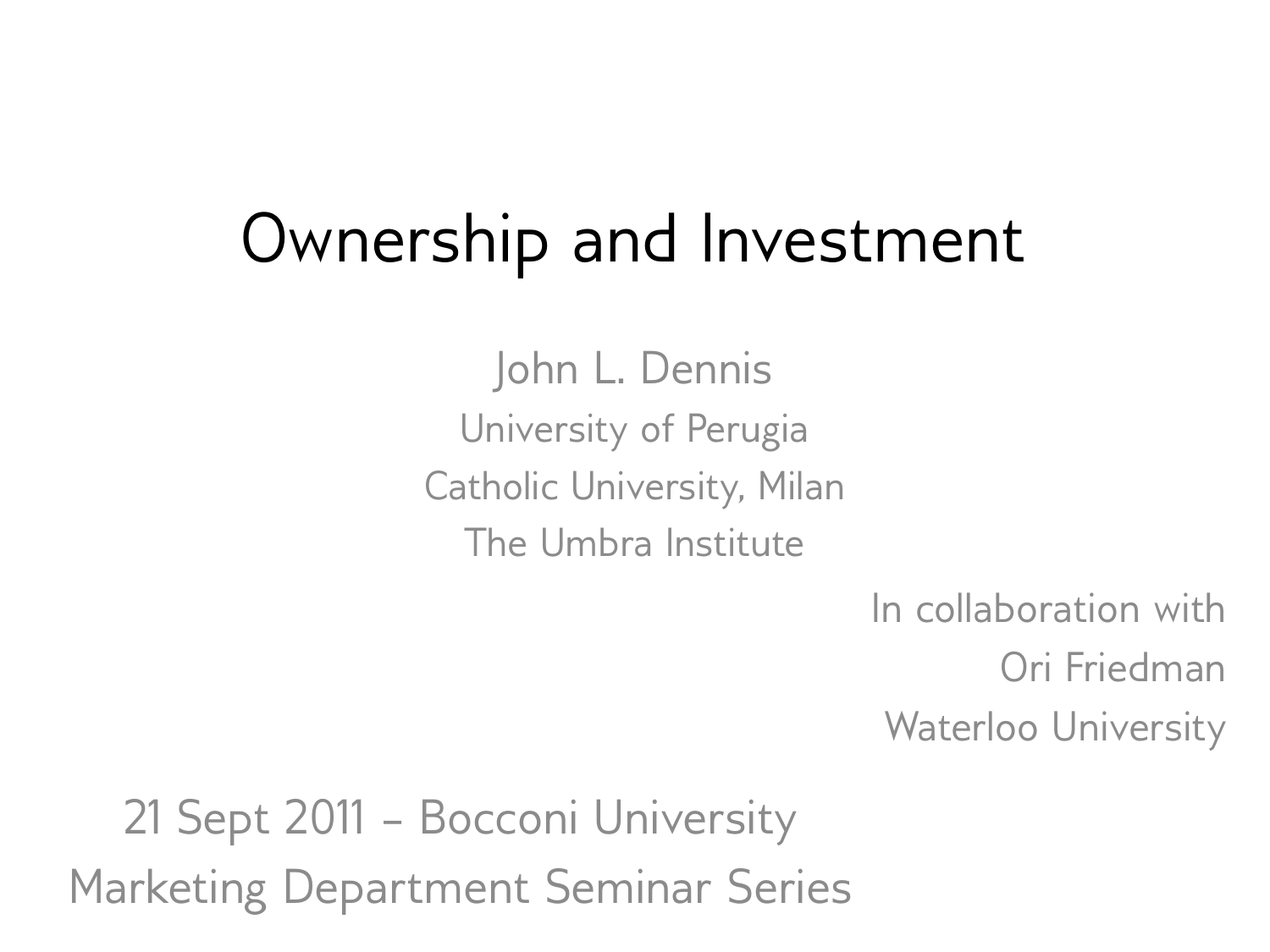

# Ownership and Investment
John L. Dennis
University of Perugia
Catholic University, Milan
The Umbra Institute
In collaboration with
Ori Friedman
Waterloo University
21 Sept 2011 – Bocconi University
Marketing Department Seminar Series